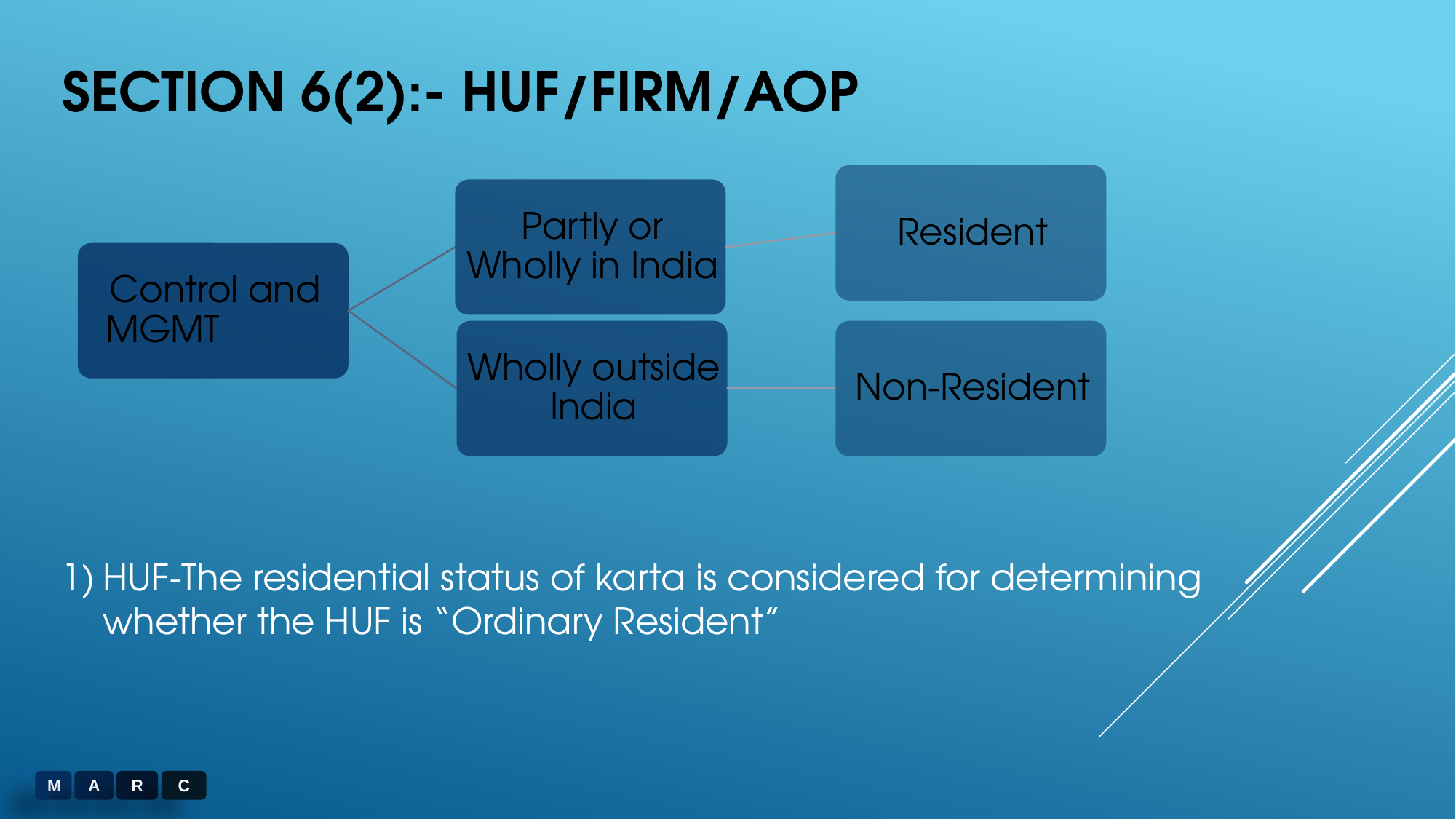

# Section 6(2):- HUF/Firm/AOP
Control and MGMT

Partly or Wholly in India

Resident

Wholly outside India

Non-Resident

HUF-The residential status of karta is considered for determining whether the HUF is “Ordinary Resident”